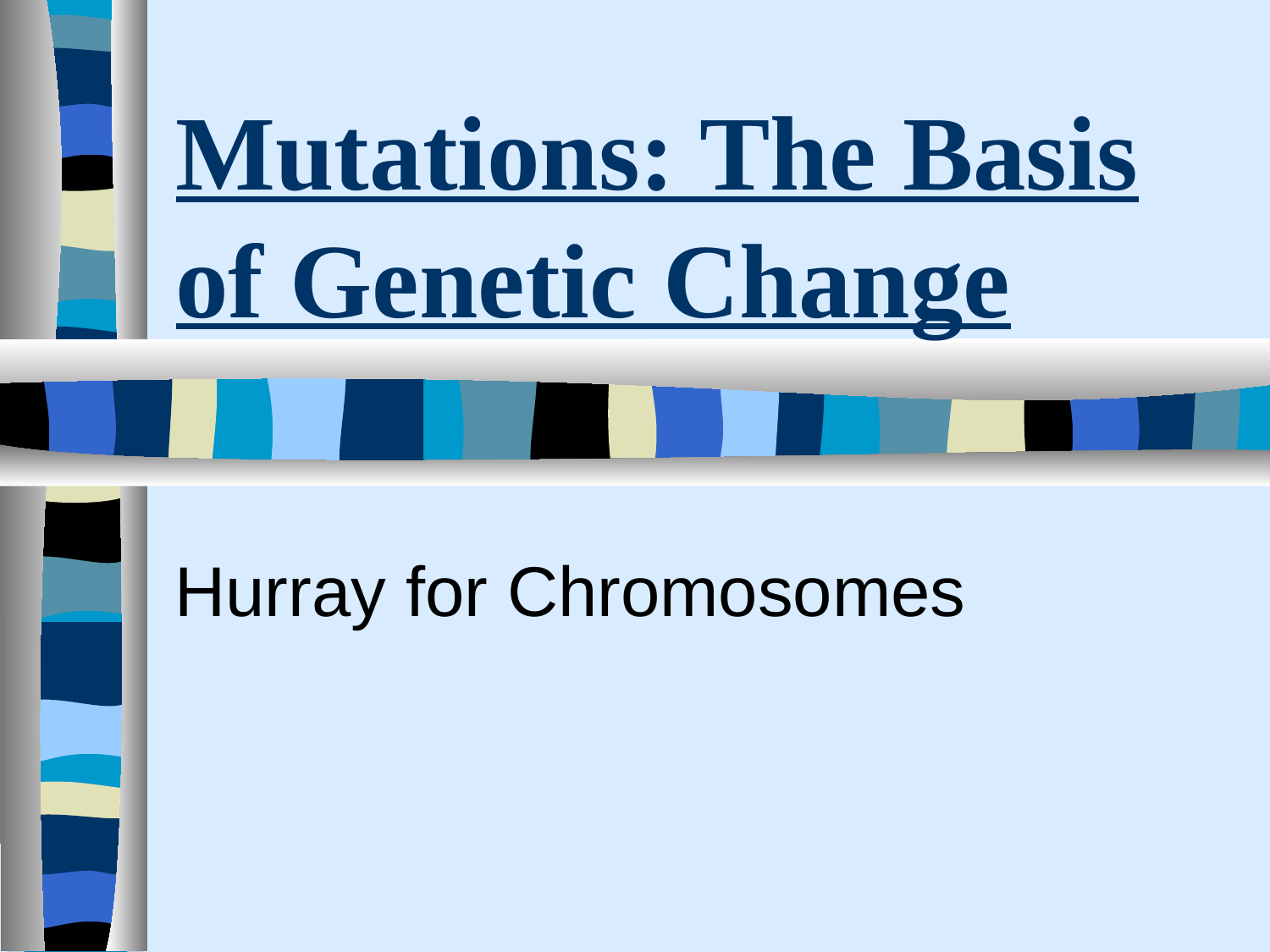

# Mutations: The Basis of Genetic Change
Hurray for Chromosomes